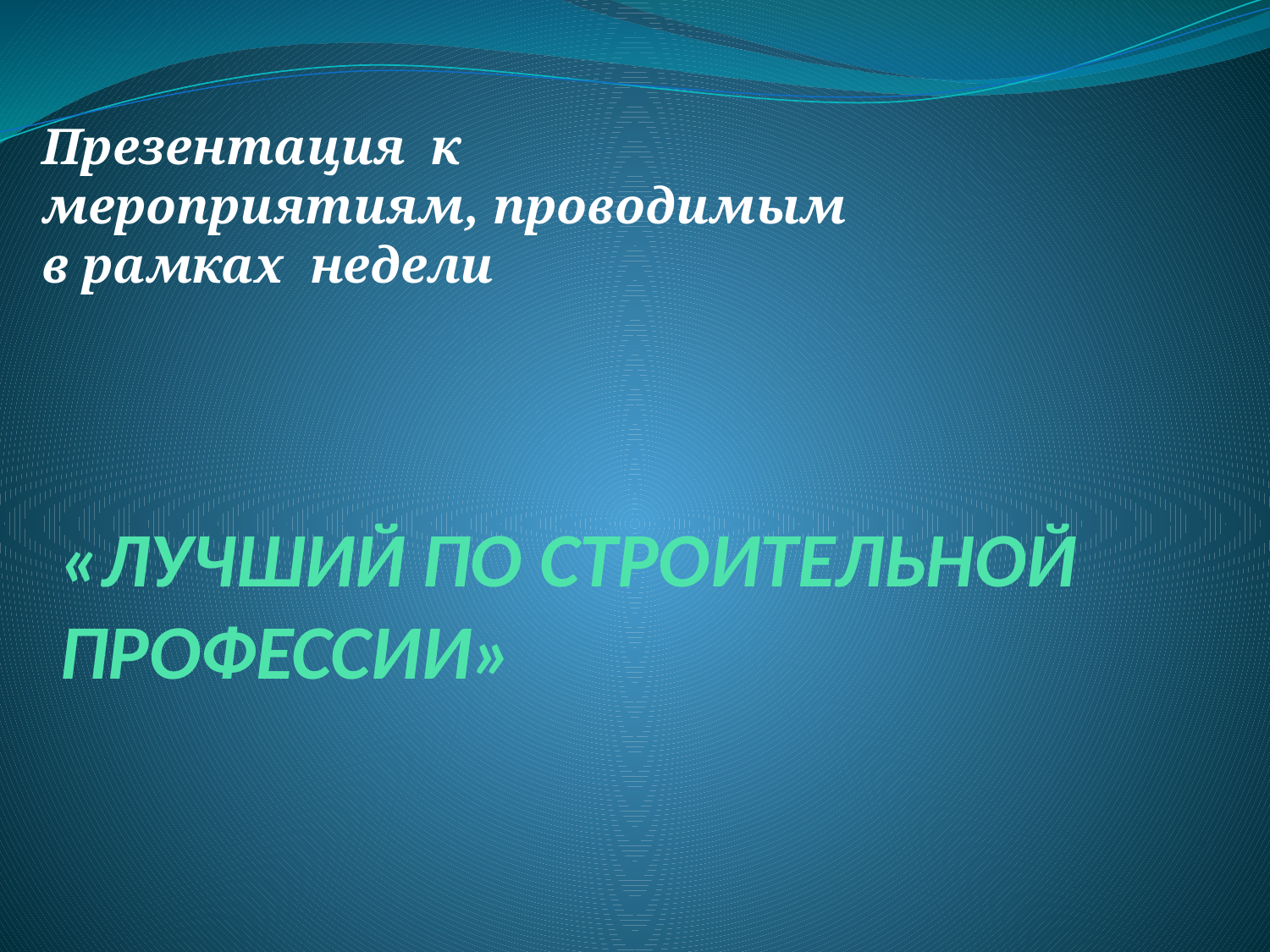

Презентация  к мероприятиям, проводимым в рамках  недели

# «ЛУЧШИЙ ПО СТРОИТЕЛЬНОЙ ПРОФЕССИИ»